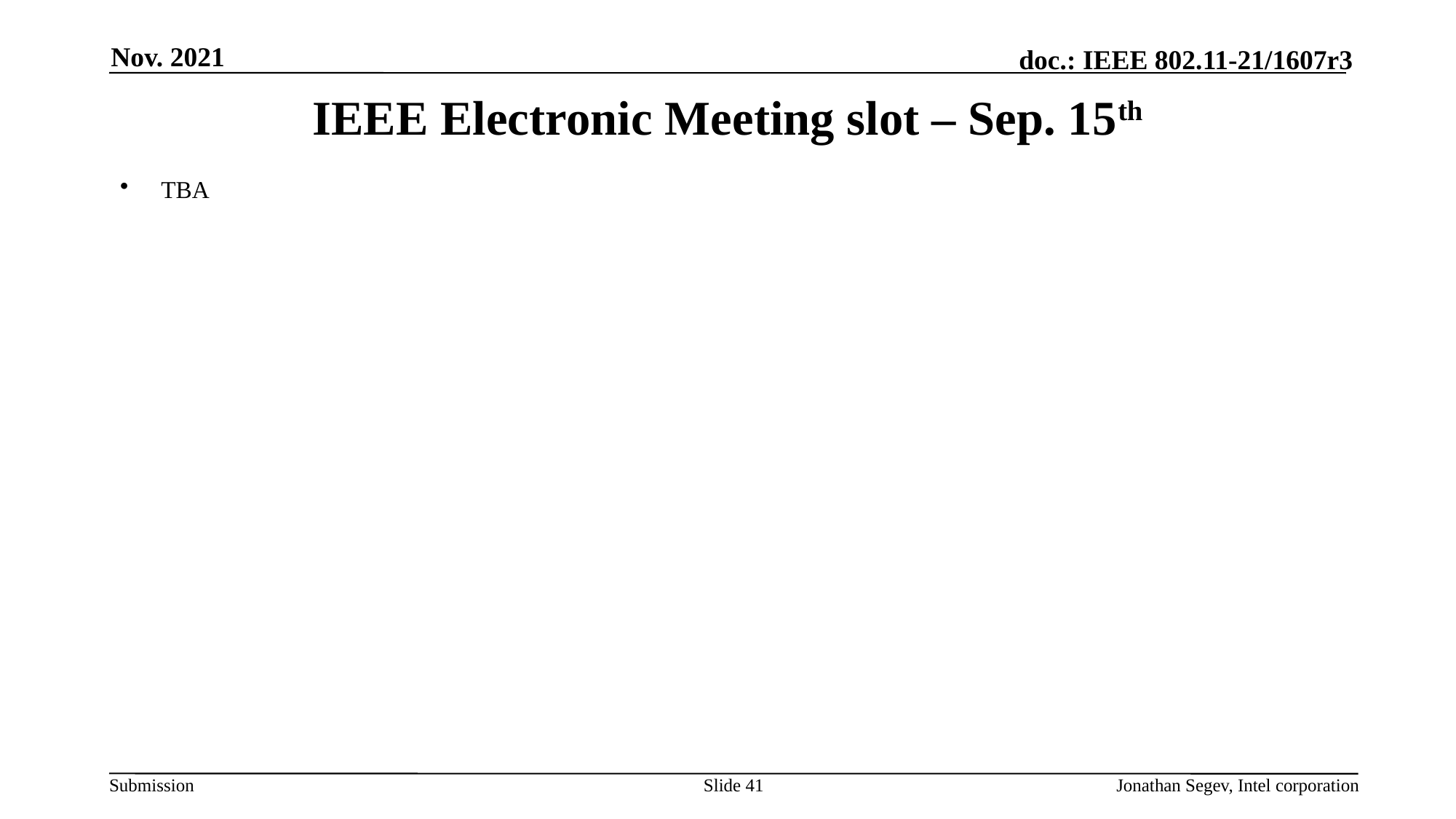

Nov. 2021
# IEEE Electronic Meeting slot – Sep. 15th
TBA
Slide 41
Jonathan Segev, Intel corporation